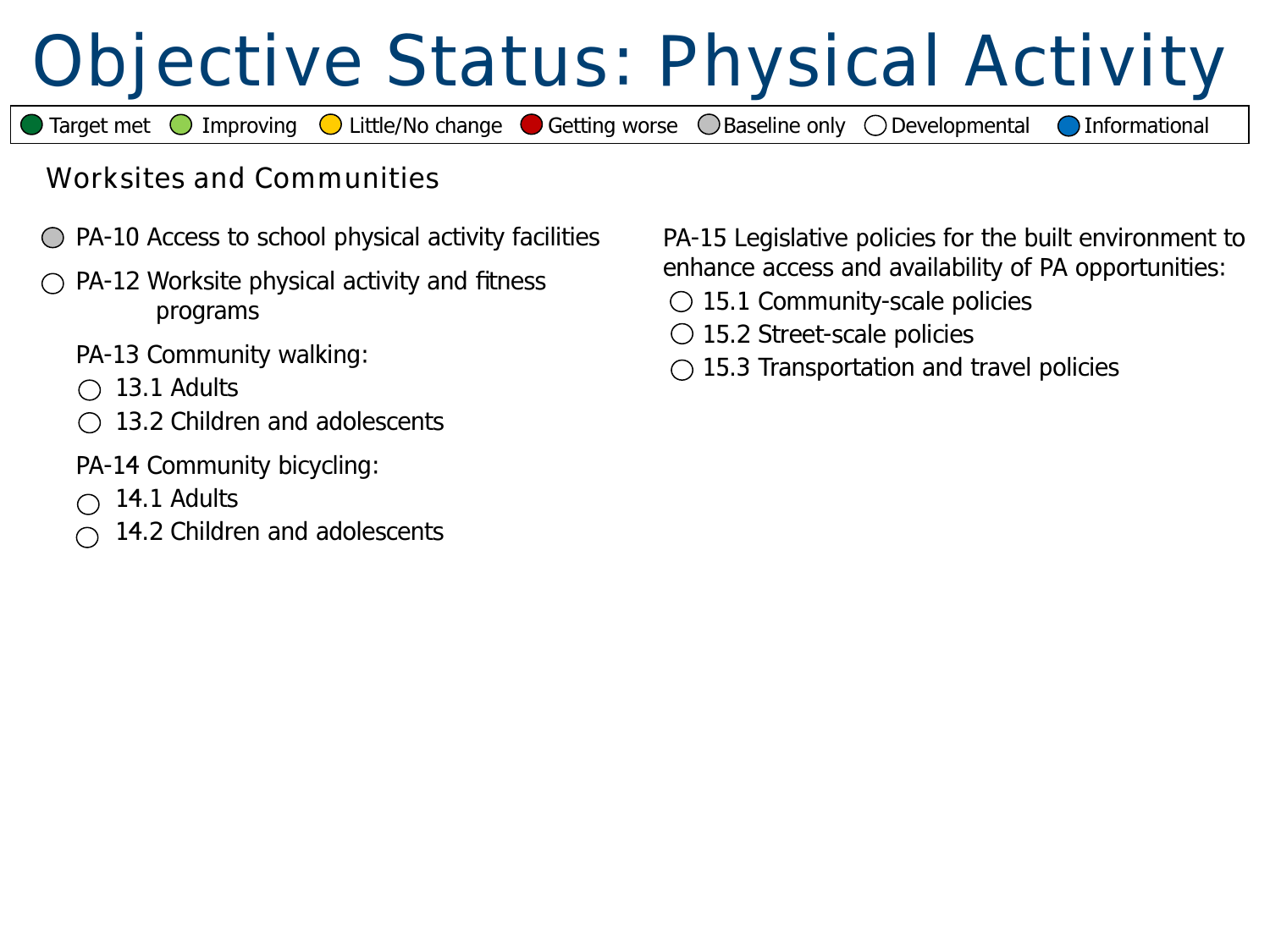

# Objective Status: Physical Activity
    Target met        Improving        Little/No change       Getting worse       Baseline only       Developmental        Informational

Worksites and Communities
PA-10 Access to school physical activity facilities
PA-12 Worksite physical activity and fitness programs
PA-13 Community walking:
     13.1 Adults
     13.2 Children and adolescents
PA-14 Community bicycling:
     14.1 Adults
     14.2 Children and adolescents
PA-15 Legislative policies for the built environment to enhance access and availability of PA opportunities:
     15.1 Community-scale policies
     15.2 Street-scale policies
     15.3 Transportation and travel policies